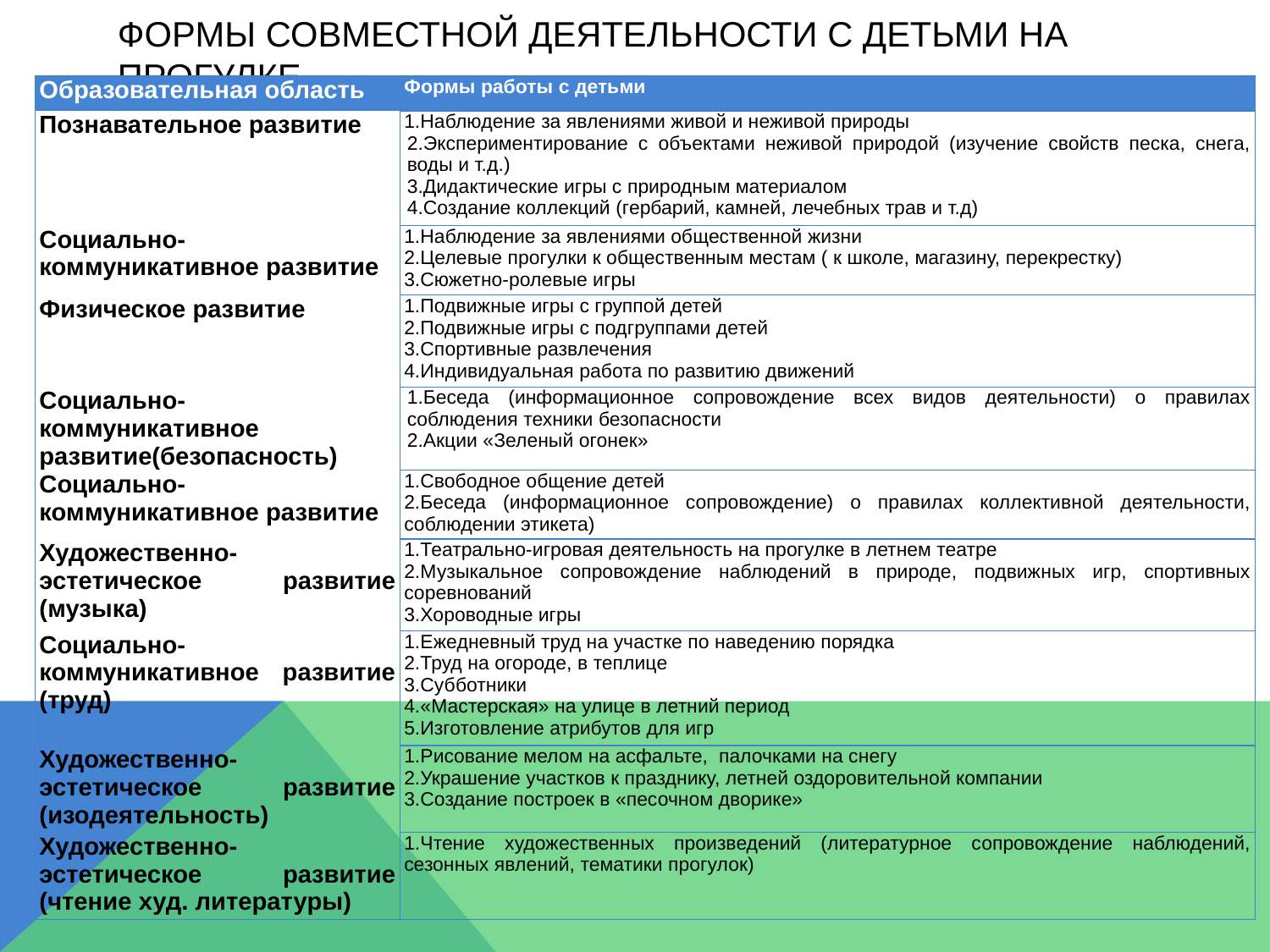

# Формы совместной деятельности с детьми на прогулке
| Образовательная область | Формы работы с детьми |
| --- | --- |
| Познавательное развитие | 1.Наблюдение за явлениями живой и неживой природы 2.Экспериментирование с объектами неживой природой (изучение свойств песка, снега, воды и т.д.) 3.Дидактические игры с природным материалом 4.Создание коллекций (гербарий, камней, лечебных трав и т.д) |
| Социально-коммуникативное развитие | 1.Наблюдение за явлениями общественной жизни 2.Целевые прогулки к общественным местам ( к школе, магазину, перекрестку) 3.Сюжетно-ролевые игры |
| Физическое развитие | 1.Подвижные игры с группой детей 2.Подвижные игры с подгруппами детей 3.Спортивные развлечения 4.Индивидуальная работа по развитию движений |
| Социально-коммуникативное развитие(безопасность) | 1.Беседа (информационное сопровождение всех видов деятельности) о правилах соблюдения техники безопасности 2.Акции «Зеленый огонек» |
| Социально-коммуникативное развитие | 1.Свободное общение детей 2.Беседа (информационное сопровождение) о правилах коллективной деятельности, соблюдении этикета) |
| Художественно-эстетическое развитие (музыка) | 1.Театрально-игровая деятельность на прогулке в летнем театре 2.Музыкальное сопровождение наблюдений в природе, подвижных игр, спортивных соревнований 3.Хороводные игры |
| Социально-коммуникативное развитие (труд) | 1.Ежедневный труд на участке по наведению порядка 2.Труд на огороде, в теплице 3.Субботники 4.«Мастерская» на улице в летний период 5.Изготовление атрибутов для игр |
| Художественно-эстетическое развитие (изодеятельность) | 1.Рисование мелом на асфальте, палочками на снегу 2.Украшение участков к празднику, летней оздоровительной компании 3.Создание построек в «песочном дворике» |
| Художественно-эстетическое развитие (чтение худ. литературы) | 1.Чтение художественных произведений (литературное сопровождение наблюдений, сезонных явлений, тематики прогулок) |